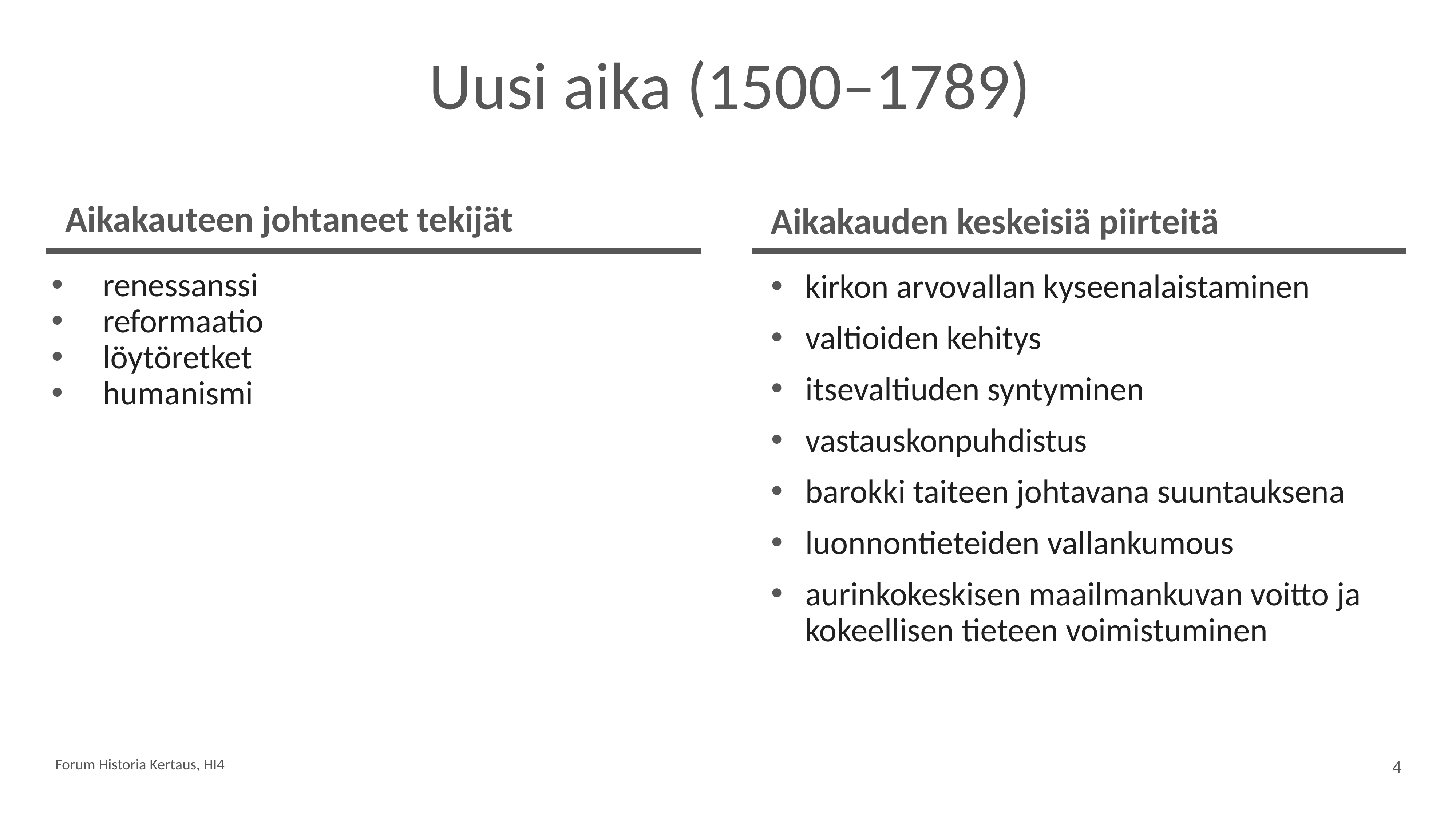

# Uusi aika (1500–1789)
Aikakauteen johtaneet tekijät
Aikakauden keskeisiä piirteitä
renessanssi
reformaatio
löytöretket
humanismi
kirkon arvovallan kyseenalaistaminen
valtioiden kehitys
itsevaltiuden syntyminen
vastauskonpuhdistus
barokki taiteen johtavana suuntauksena
luonnontieteiden vallankumous
aurinkokeskisen maailmankuvan voitto ja kokeellisen tieteen voimistuminen
Forum Historia Kertaus, HI4
4